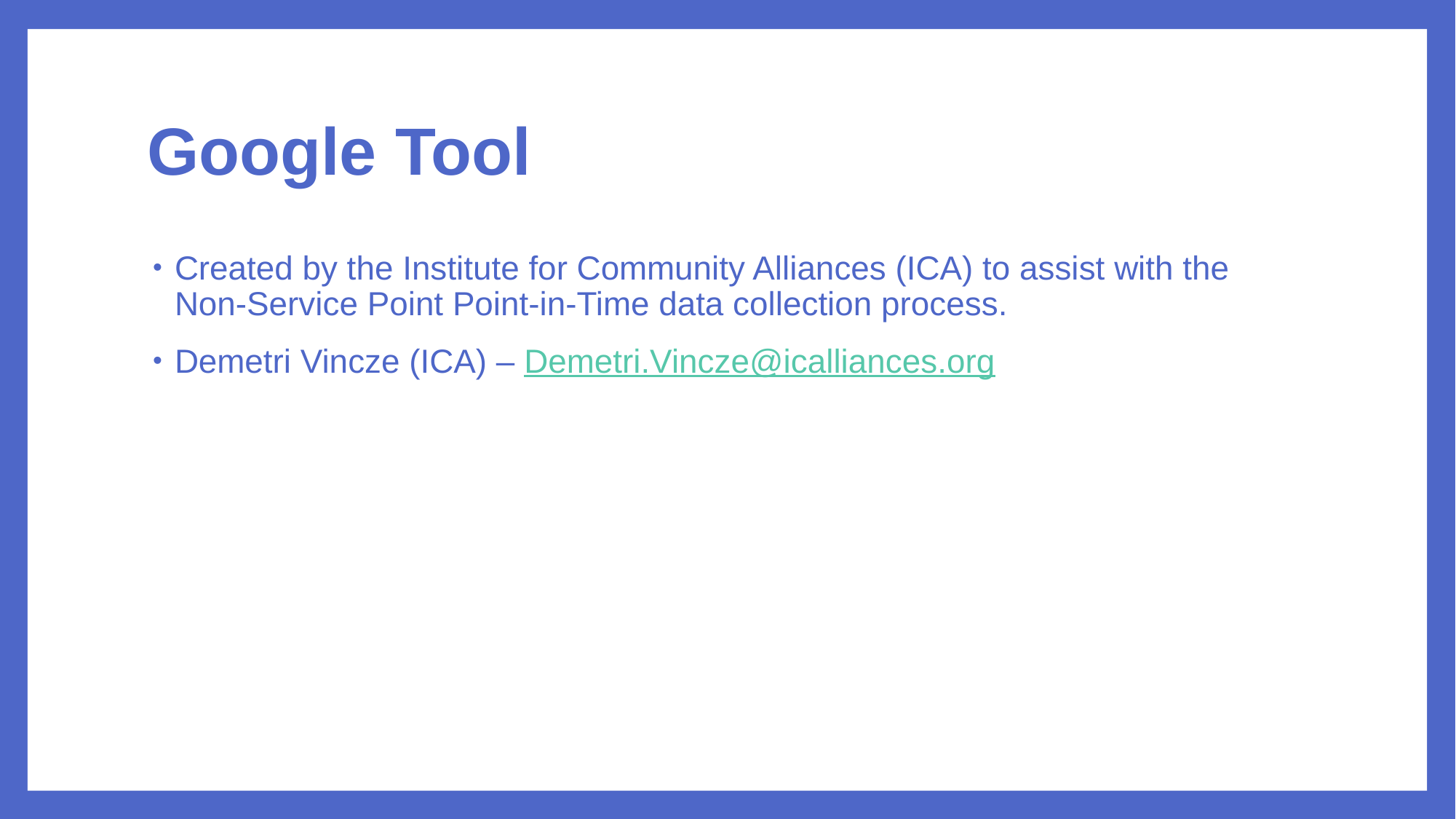

# Google Tool
Created by the Institute for Community Alliances (ICA) to assist with the Non-Service Point Point-in-Time data collection process.
Demetri Vincze (ICA) – Demetri.Vincze@icalliances.org